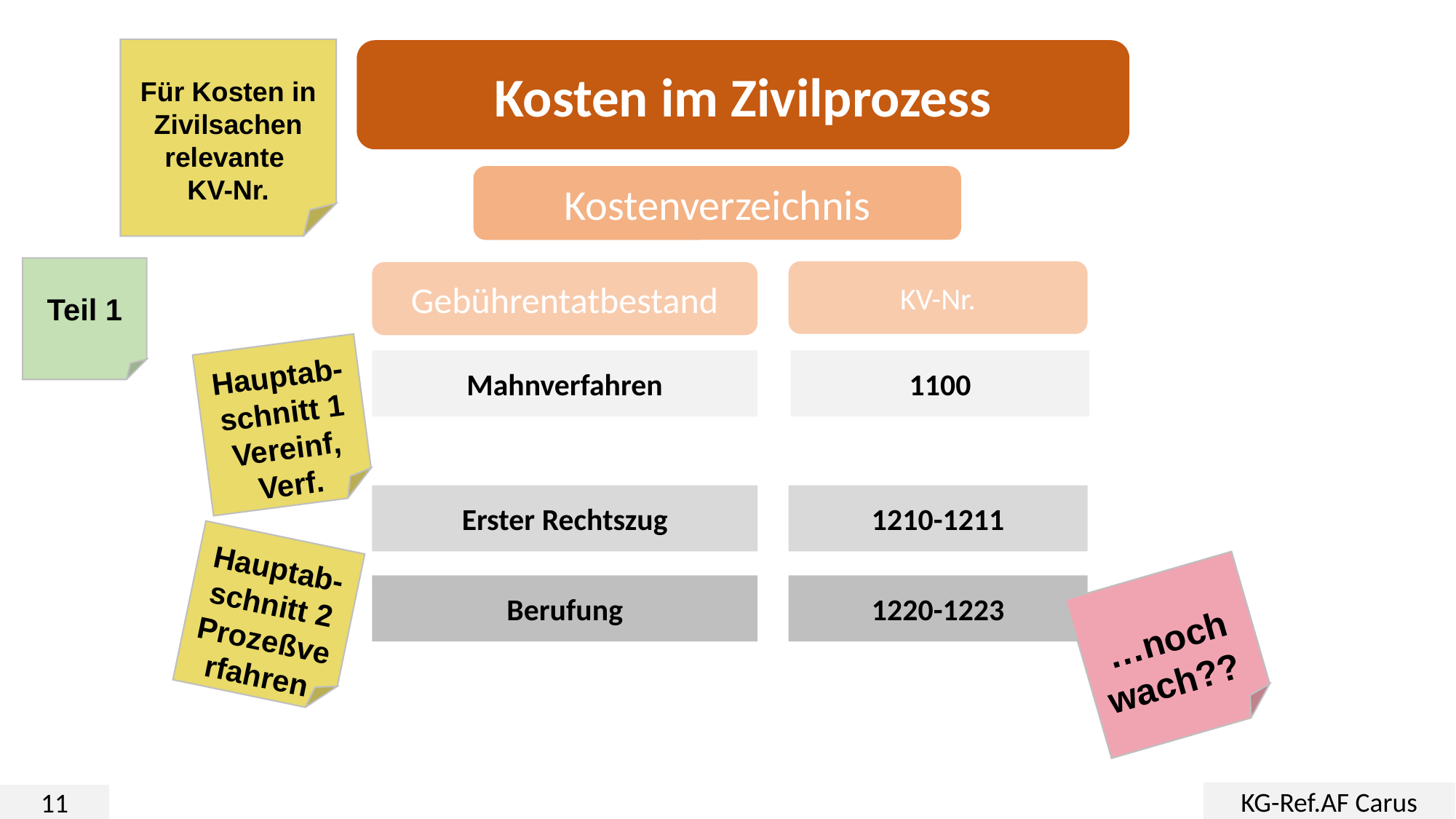

Für Kosten in Zivilsachen relevante
KV-Nr.
Kosten im Zivilprozess
Kostenverzeichnis
Teil 1
KV-Nr.
Gebührentatbestand

Hauptab-
schnitt 1
Vereinf, Verf.
1100
Mahnverfahren
1210-1211
Erster Rechtszug

Hauptab-
schnitt 2
Prozeßverfahren

…noch wach??
Berufung
1220-1223
KG-Ref.AF Carus
11